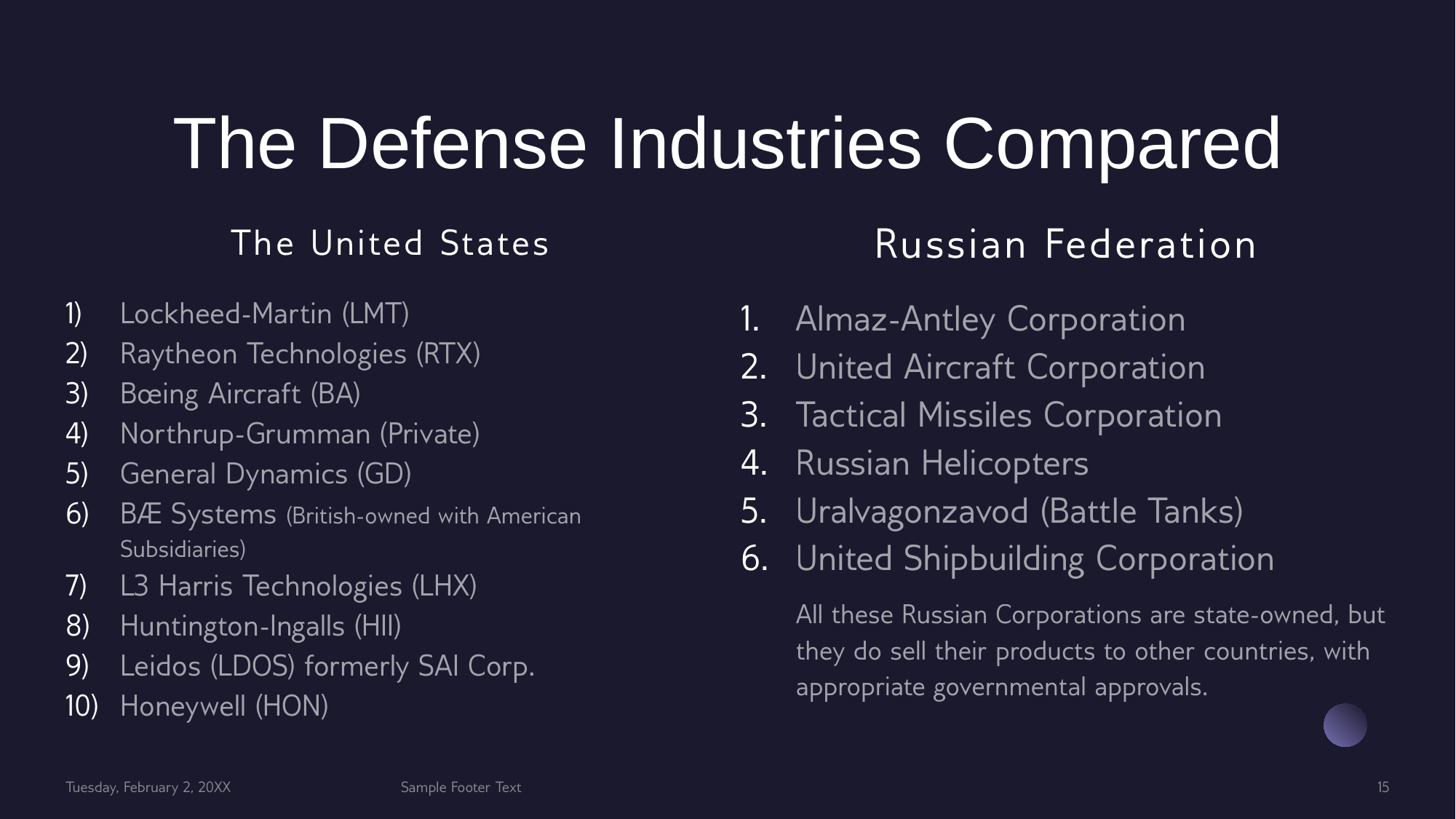

# The Defense Industries Compared
The United States
Russian Federation
Lockheed-Martin (LMT)
Raytheon Technologies (RTX)
Boeing Aircraft (BA)
Northrup-Grumman (Private)
General Dynamics (GD)
BAE Systems (British-owned with American Subsidiaries)
L3 Harris Technologies (LHX)
Huntington-Ingalls (HII)
Leidos (LDOS) formerly SAI Corp.
Honeywell (HON)
Almaz-Antley Corporation
United Aircraft Corporation
Tactical Missiles Corporation
Russian Helicopters
Uralvagonzavod (Battle Tanks)
United Shipbuilding Corporation
All these Russian Corporations are state-owned, but they do sell their products to other countries, with appropriate governmental approvals.
Tuesday, February 2, 20XX
Sample Footer Text
15